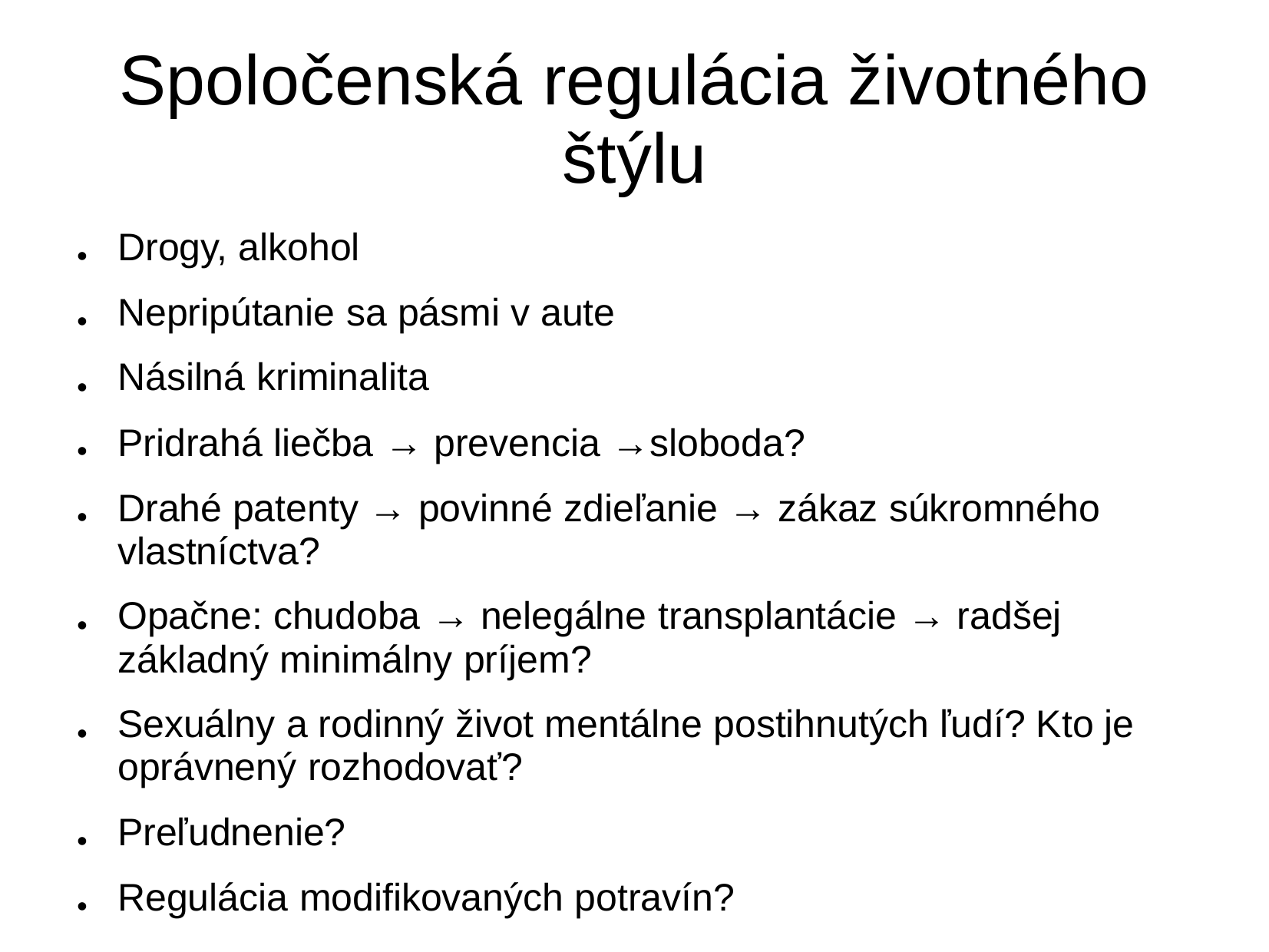

Spoločenská regulácia životného
štýlu
Drogy, alkohol
●
●
●
●
●
Nepripútanie sa pásmi v aute
Násilná kriminalita
Pridrahá liečba → prevencia →sloboda?
Drahé patenty → povinné zdieľanie → zákaz súkromného
vlastníctva?
Opačne: chudoba → nelegálne transplantácie → radšej
základný minimálny príjem?
●
●
Sexuálny a rodinný život mentálne postihnutých ľudí? Kto je
oprávnený rozhodovať?
Preľudnenie?
●
●
Regulácia modifikovaných potravín?